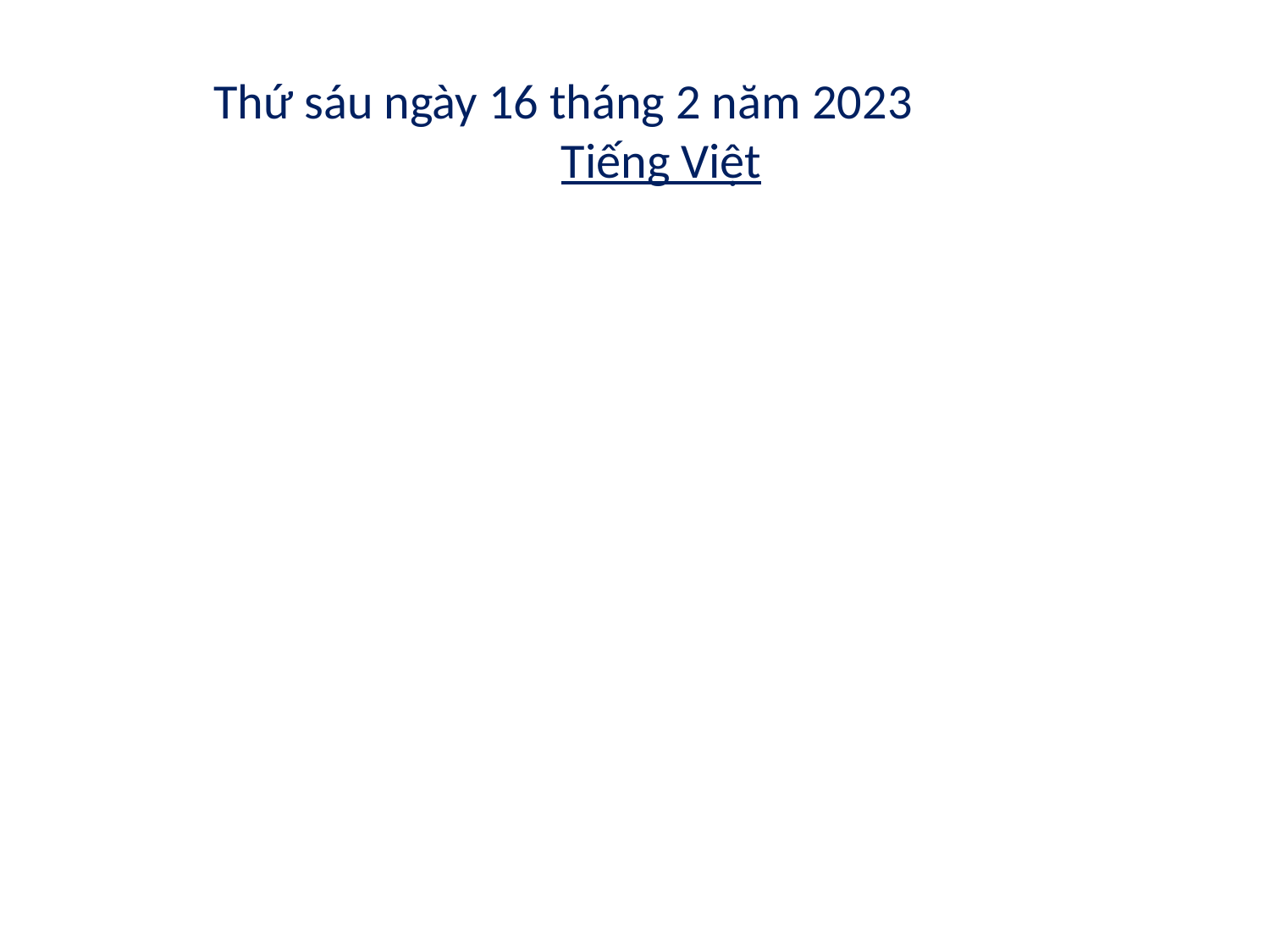

Thứ sáu ngày 16 tháng 2 năm 2023
Tiếng Việt